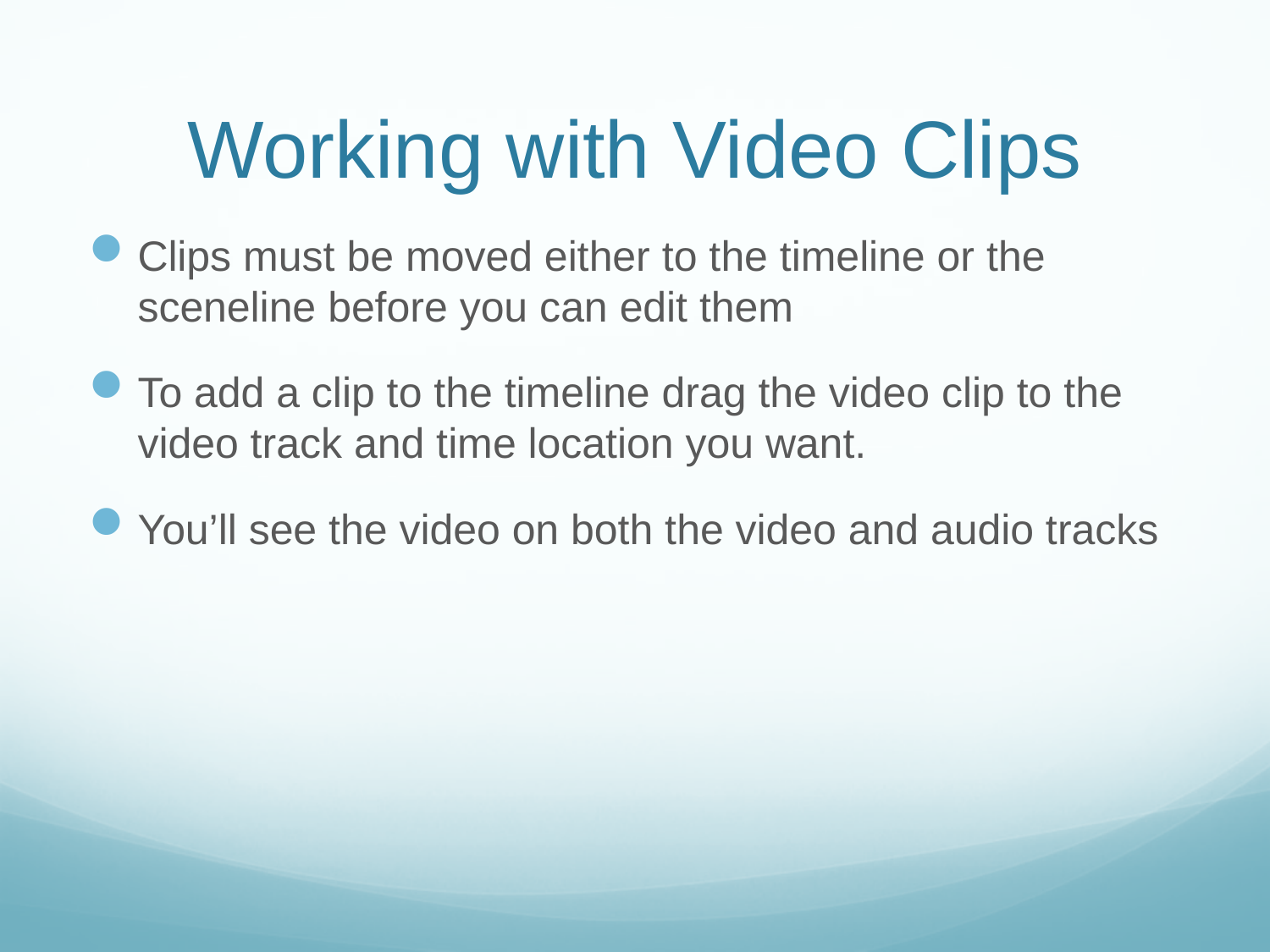

# Working with Video Clips
Clips must be moved either to the timeline or the sceneline before you can edit them
To add a clip to the timeline drag the video clip to the video track and time location you want.
You’ll see the video on both the video and audio tracks